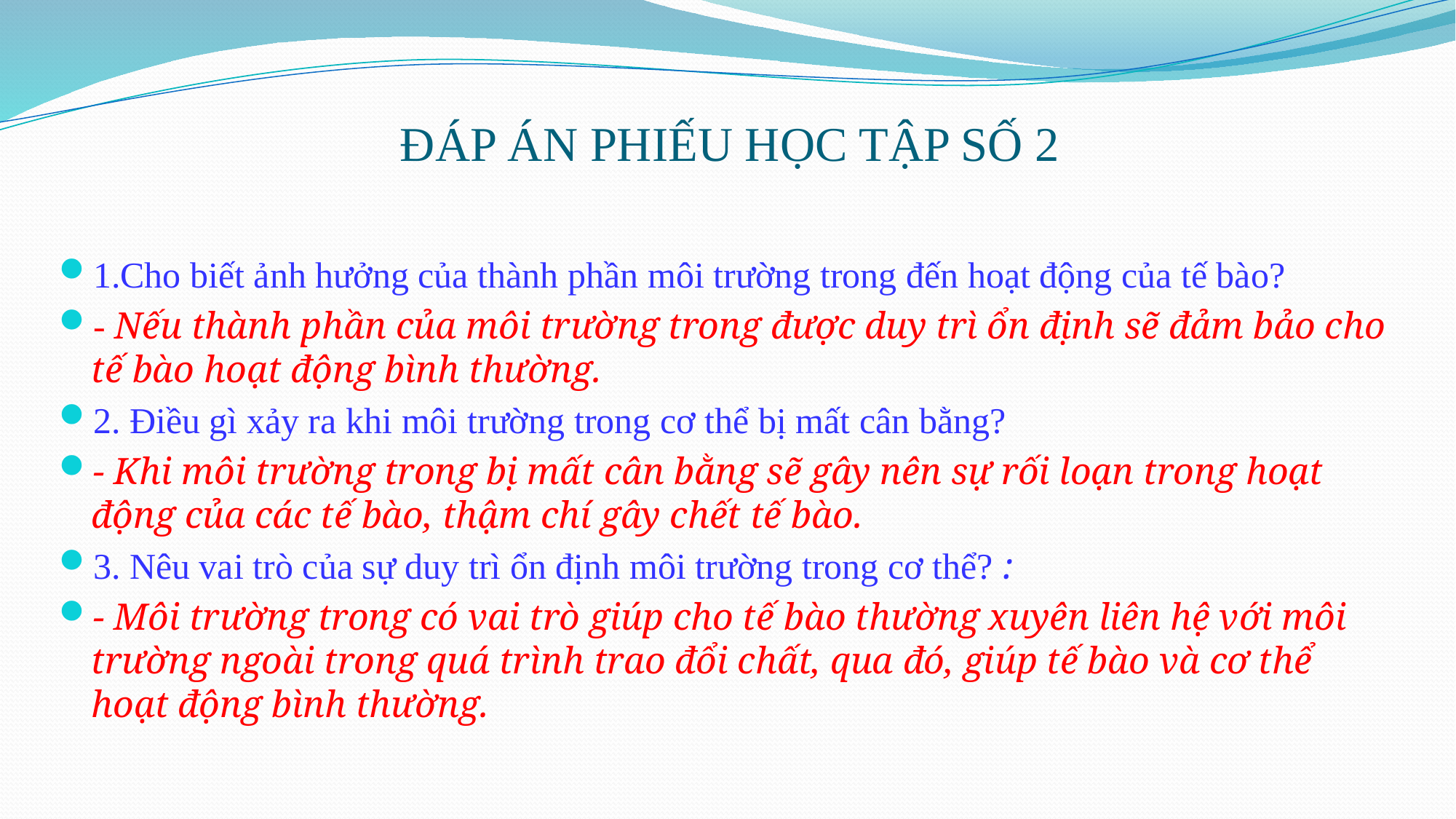

# ĐÁP ÁN PHIẾU HỌC TẬP SỐ 2
1.Cho biết ảnh hưởng của thành phần môi trường trong đến hoạt động của tế bào?
- Nếu thành phần của môi trường trong được duy trì ổn định sẽ đảm bảo cho tế bào hoạt động bình thường.
2. Điều gì xảy ra khi môi trường trong cơ thể bị mất cân bằng?
- Khi môi trường trong bị mất cân bằng sẽ gây nên sự rối loạn trong hoạt động của các tế bào, thậm chí gây chết tế bào.
3. Nêu vai trò của sự duy trì ổn định môi trường trong cơ thể? :
- Môi trường trong có vai trò giúp cho tế bào thường xuyên liên hệ với môi trường ngoài trong quá trình trao đổi chất, qua đó, giúp tế bào và cơ thể hoạt động bình thường.